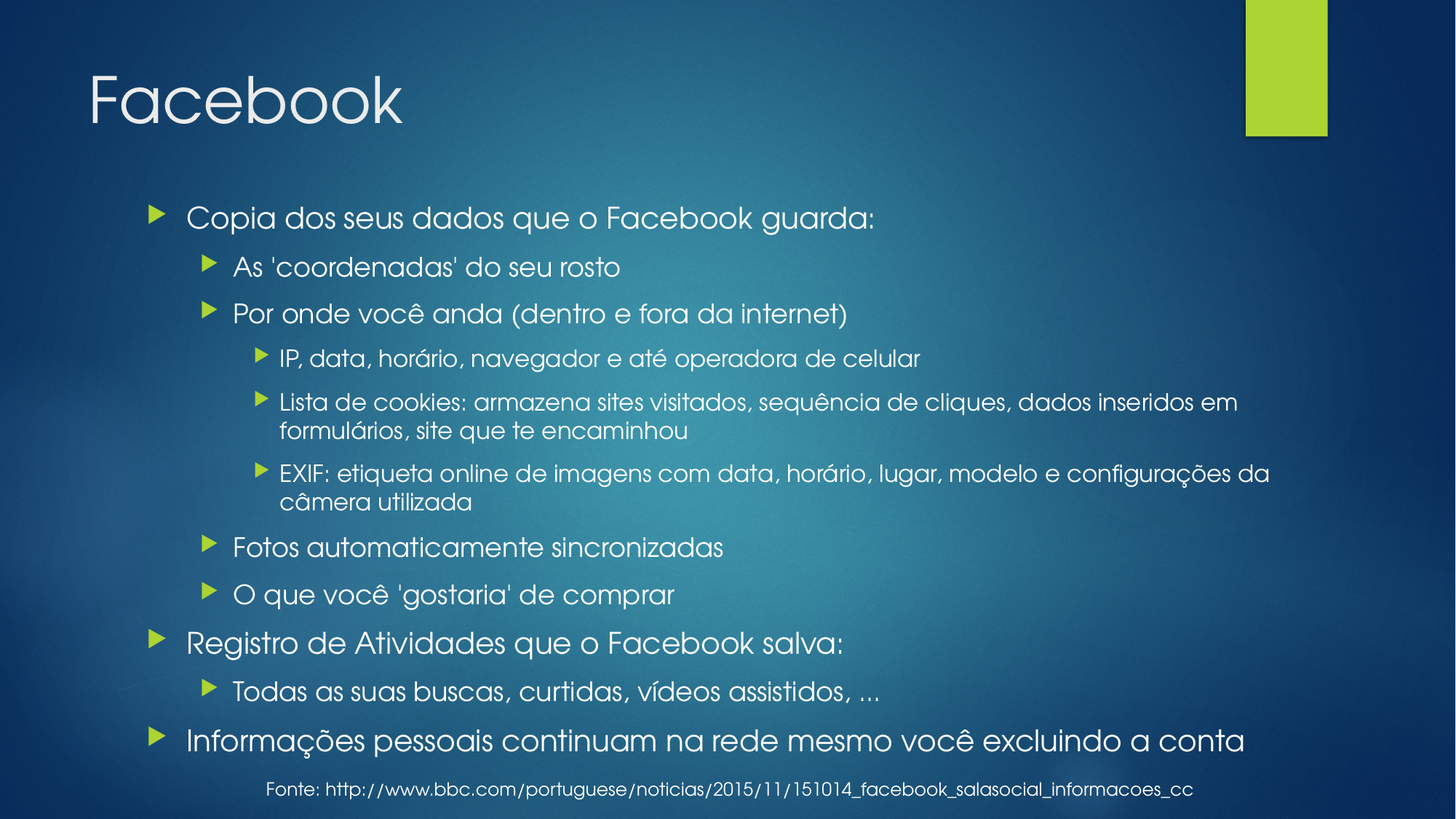

# Facebook
Copia dos seus dados que o Facebook guarda:
As 'coordenadas' do seu rosto
Por onde você anda (dentro e fora da internet)
IP, data, horário, navegador e até operadora de celular
Lista de cookies: armazena sites visitados, sequência de cliques, dados inseridos em formulários, site que te encaminhou
EXIF: etiqueta online de imagens com data, horário, lugar, modelo e configurações da câmera utilizada
Fotos automaticamente sincronizadas
O que você 'gostaria' de comprar
Registro de Atividades que o Facebook salva:
Todas as suas buscas, curtidas, vídeos assistidos, ...
Informações pessoais continuam na rede mesmo você excluindo a conta

Fonte: http://www.bbc.com/portuguese/noticias/2015/11/151014_facebook_salasocial_informacoes_cc